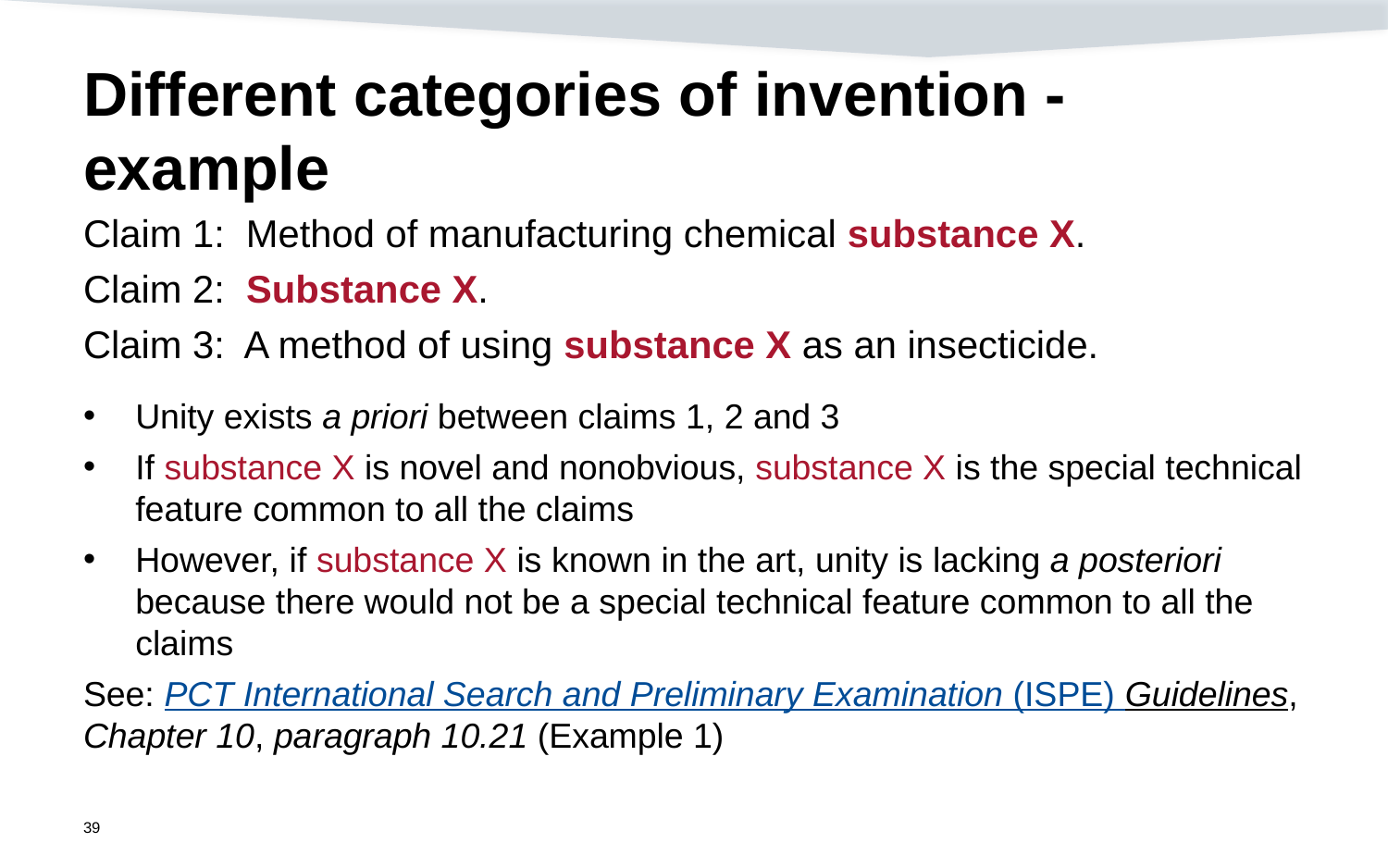

# Different categories of invention - example
Claim 1:  Method of manufacturing chemical substance X.
Claim 2:  Substance X.
Claim 3:  A method of using substance X as an insecticide.

Unity exists a priori between claims 1, 2 and 3
If substance X is novel and nonobvious, substance X is the special technical feature common to all the claims
However, if substance X is known in the art, unity is lacking a posteriori because there would not be a special technical feature common to all the claims
See: PCT International Search and Preliminary Examination (ISPE) Guidelines, Chapter 10, paragraph 10.21 (Example 1)

39